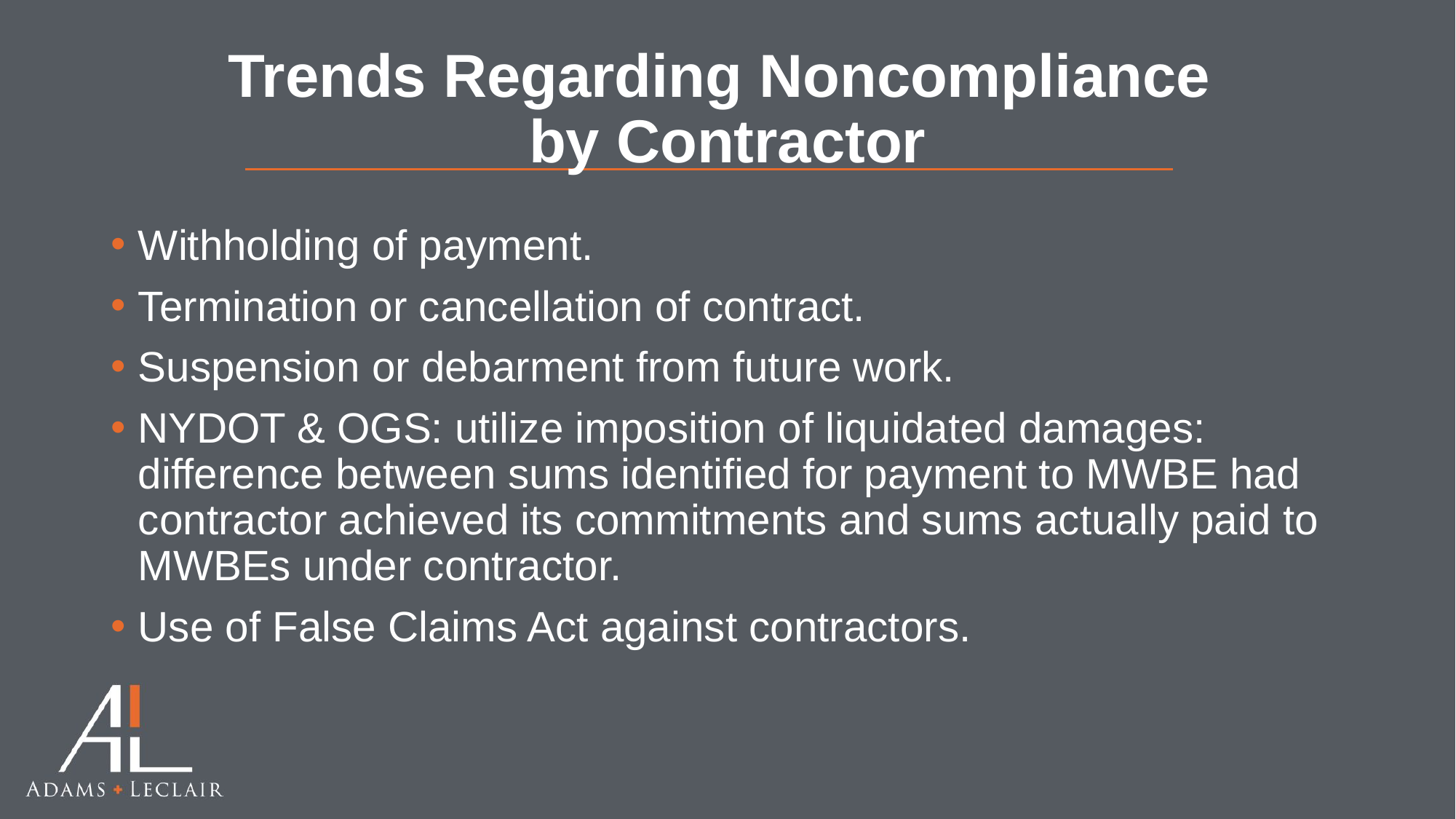

# Trends Regarding Noncompliance by Contractor
Withholding of payment.
Termination or cancellation of contract.
Suspension or debarment from future work.
NYDOT & OGS: utilize imposition of liquidated damages: difference between sums identified for payment to MWBE had contractor achieved its commitments and sums actually paid to MWBEs under contractor.
Use of False Claims Act against contractors.